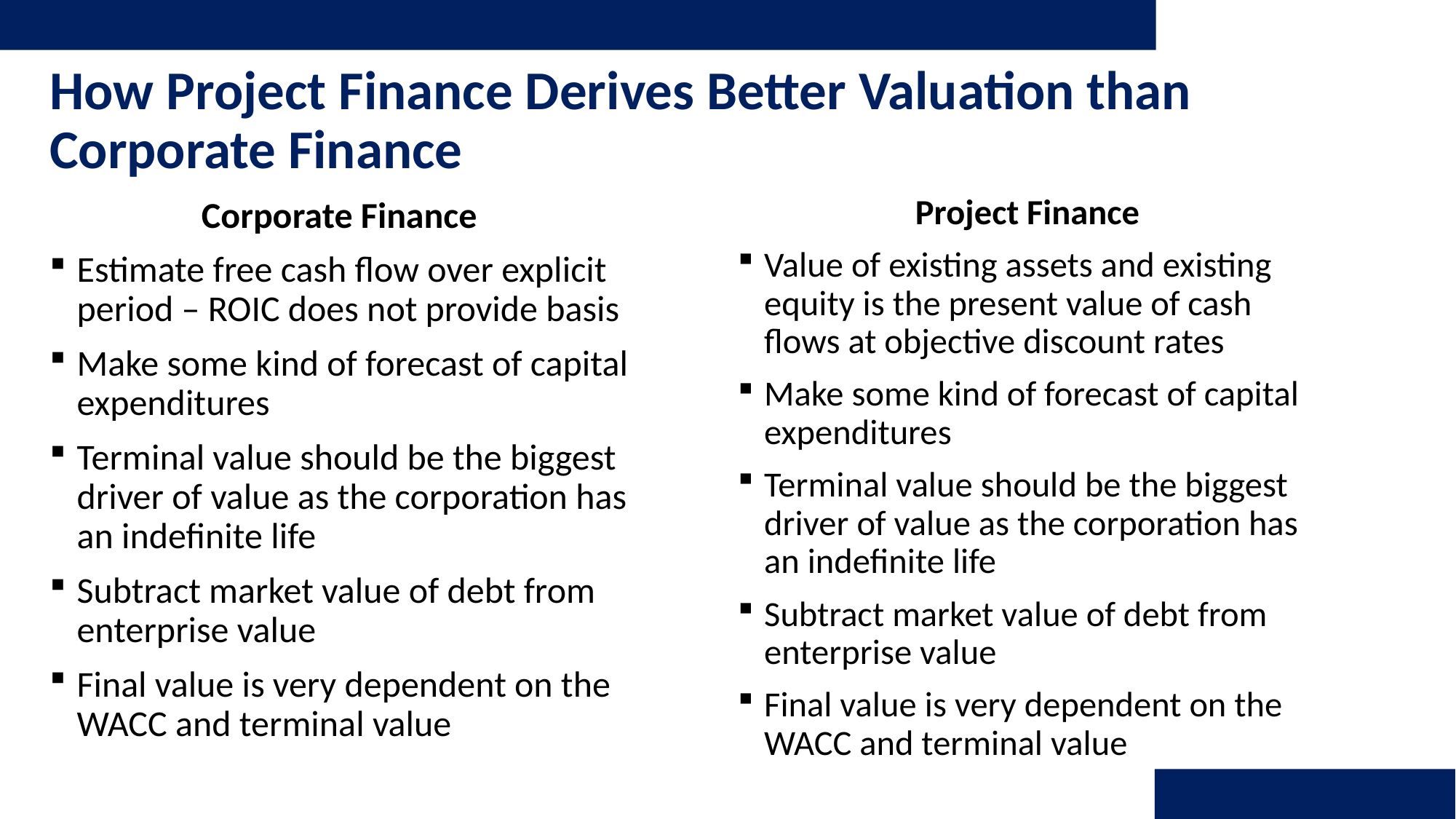

# How Project Finance Derives Better Valuation than Corporate Finance
Project Finance
Value of existing assets and existing equity is the present value of cash flows at objective discount rates
Make some kind of forecast of capital expenditures
Terminal value should be the biggest driver of value as the corporation has an indefinite life
Subtract market value of debt from enterprise value
Final value is very dependent on the WACC and terminal value
Corporate Finance
Estimate free cash flow over explicit period – ROIC does not provide basis
Make some kind of forecast of capital expenditures
Terminal value should be the biggest driver of value as the corporation has an indefinite life
Subtract market value of debt from enterprise value
Final value is very dependent on the WACC and terminal value